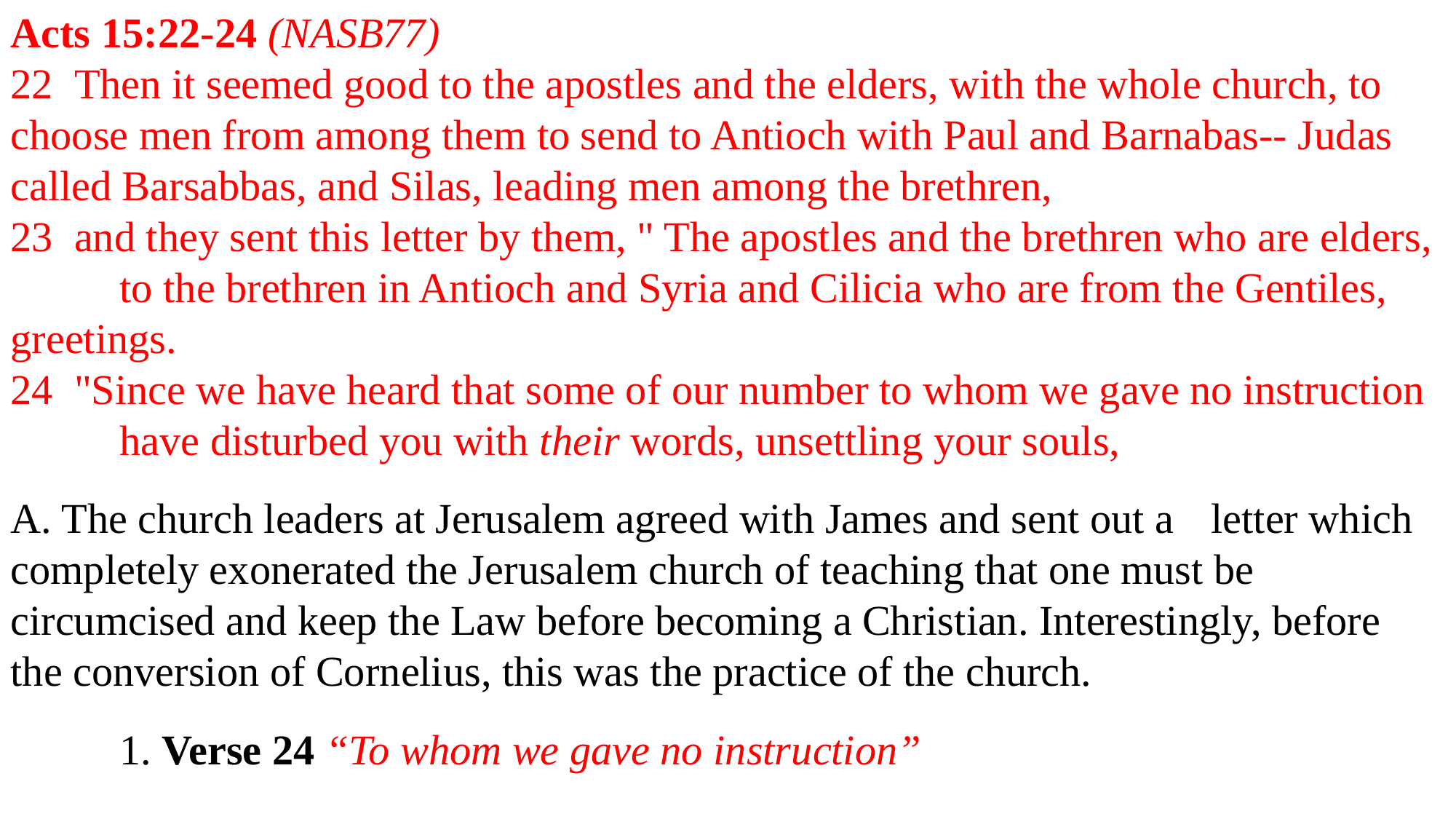

Acts 15:22-24 (NASB77)
22  Then it seemed good to the apostles and the elders, with the whole church, to 	choose men from among them to send to Antioch with Paul and Barnabas-- Judas 	called Barsabbas, and Silas, leading men among the brethren,
23  and they sent this letter by them, " The apostles and the brethren who are elders, 	to the brethren in Antioch and Syria and Cilicia who are from the Gentiles, 	greetings.
24  "Since we have heard that some of our number to whom we gave no instruction 	have disturbed you with their words, unsettling your souls,
A. The church leaders at Jerusalem agreed with James and sent out a 	letter which 	completely exonerated the Jerusalem church of teaching that one must be 	circumcised and keep the Law before becoming a Christian. Interestingly, before 	the conversion of Cornelius, this was the practice of the church.
	1. Verse 24 “To whom we gave no instruction”